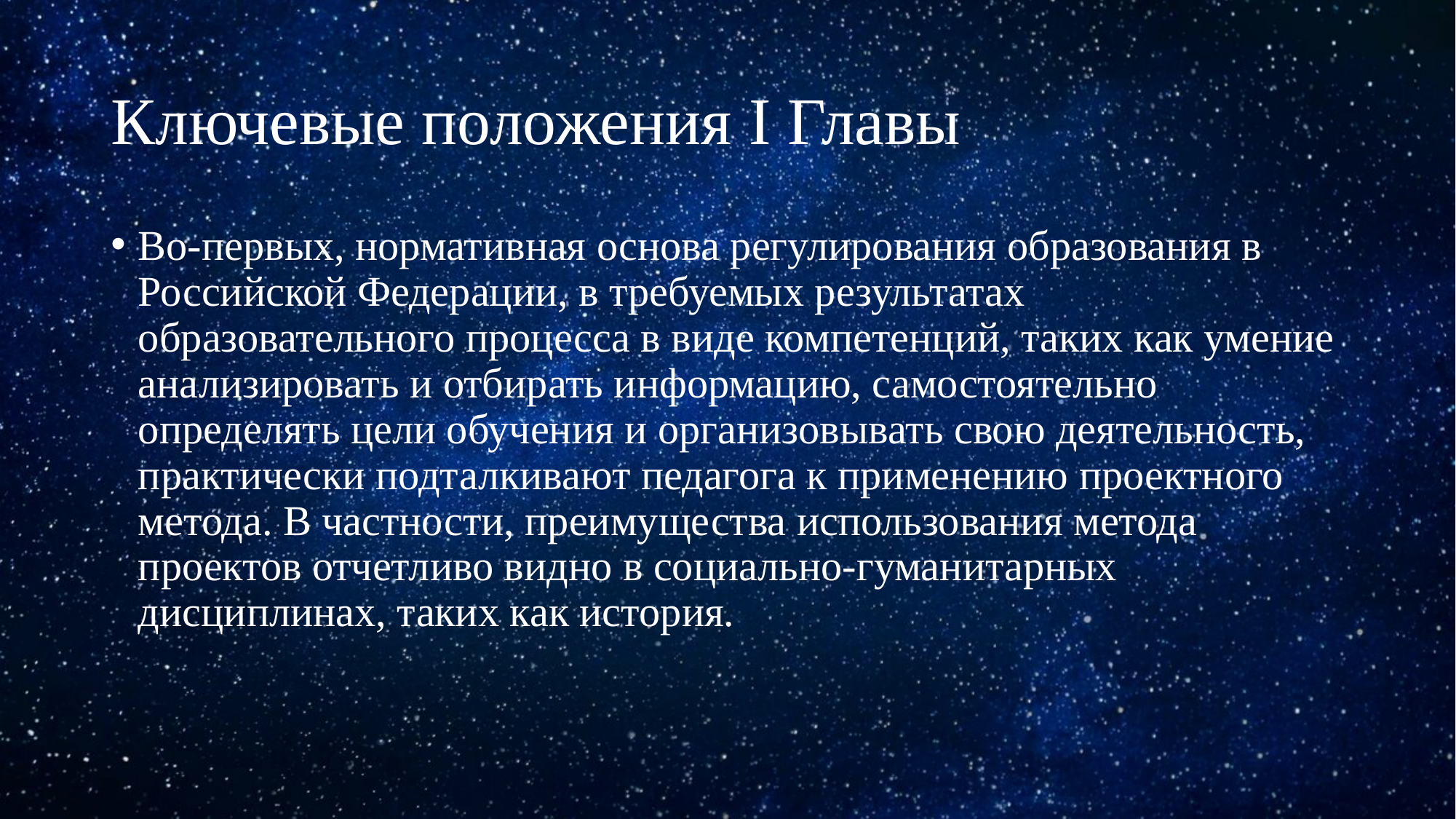

# Ключевые положения I Главы
Во-первых, нормативная основа регулирования образования в Российской Федерации, в требуемых результатах образовательного процесса в виде компетенций, таких как умение анализировать и отбирать информацию, самостоятельно определять цели обучения и организовывать свою деятельность, практически подталкивают педагога к применению проектного метода. В частности, преимущества использования метода проектов отчетливо видно в социально-гуманитарных дисциплинах, таких как история.